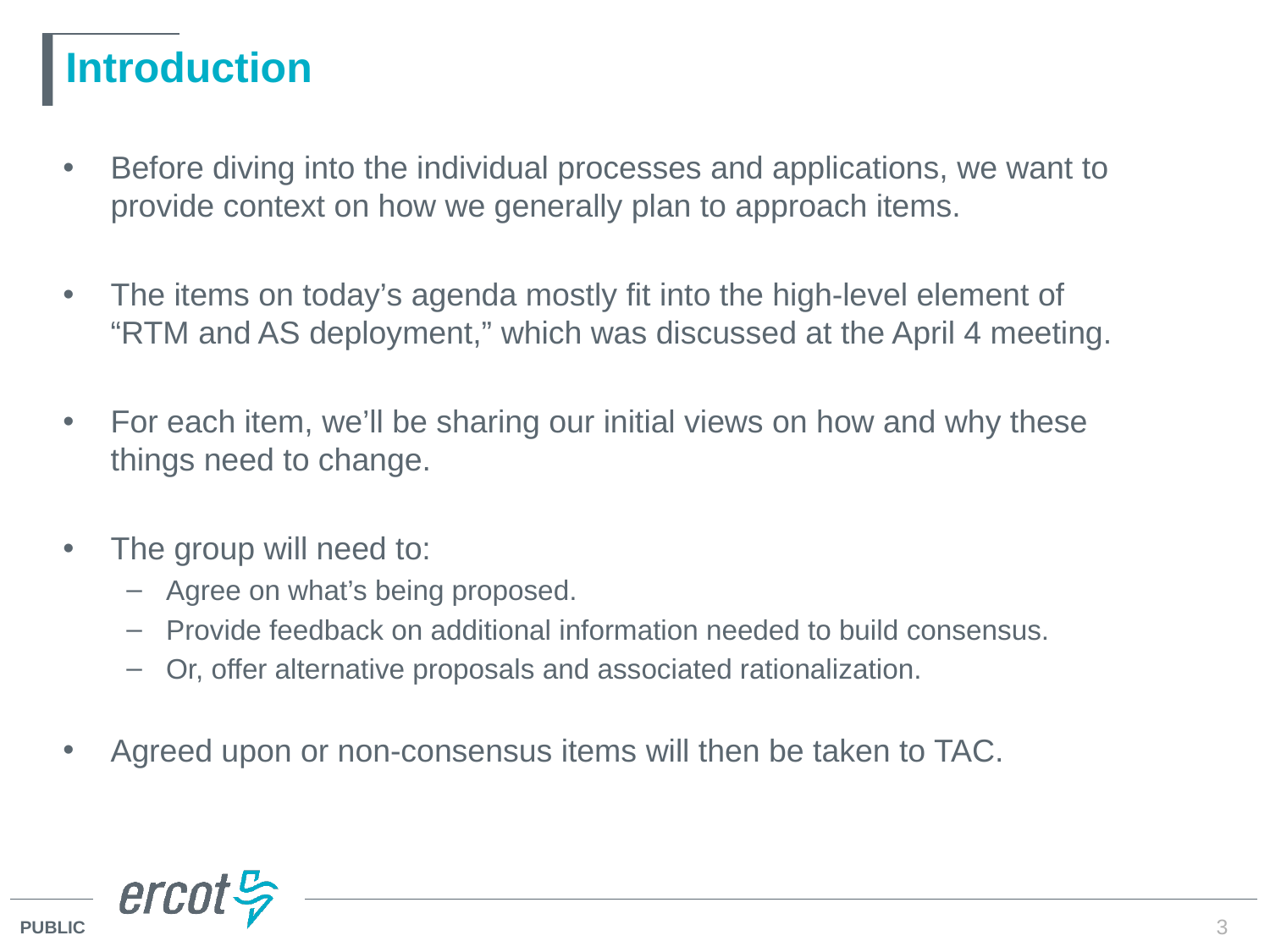

# Introduction
Before diving into the individual processes and applications, we want to provide context on how we generally plan to approach items.

The items on today’s agenda mostly fit into the high-level element of “RTM and AS deployment,” which was discussed at the April 4 meeting.

For each item, we’ll be sharing our initial views on how and why these things need to change.

The group will need to:
Agree on what’s being proposed.
Provide feedback on additional information needed to build consensus.
Or, offer alternative proposals and associated rationalization.

Agreed upon or non-consensus items will then be taken to TAC.
3